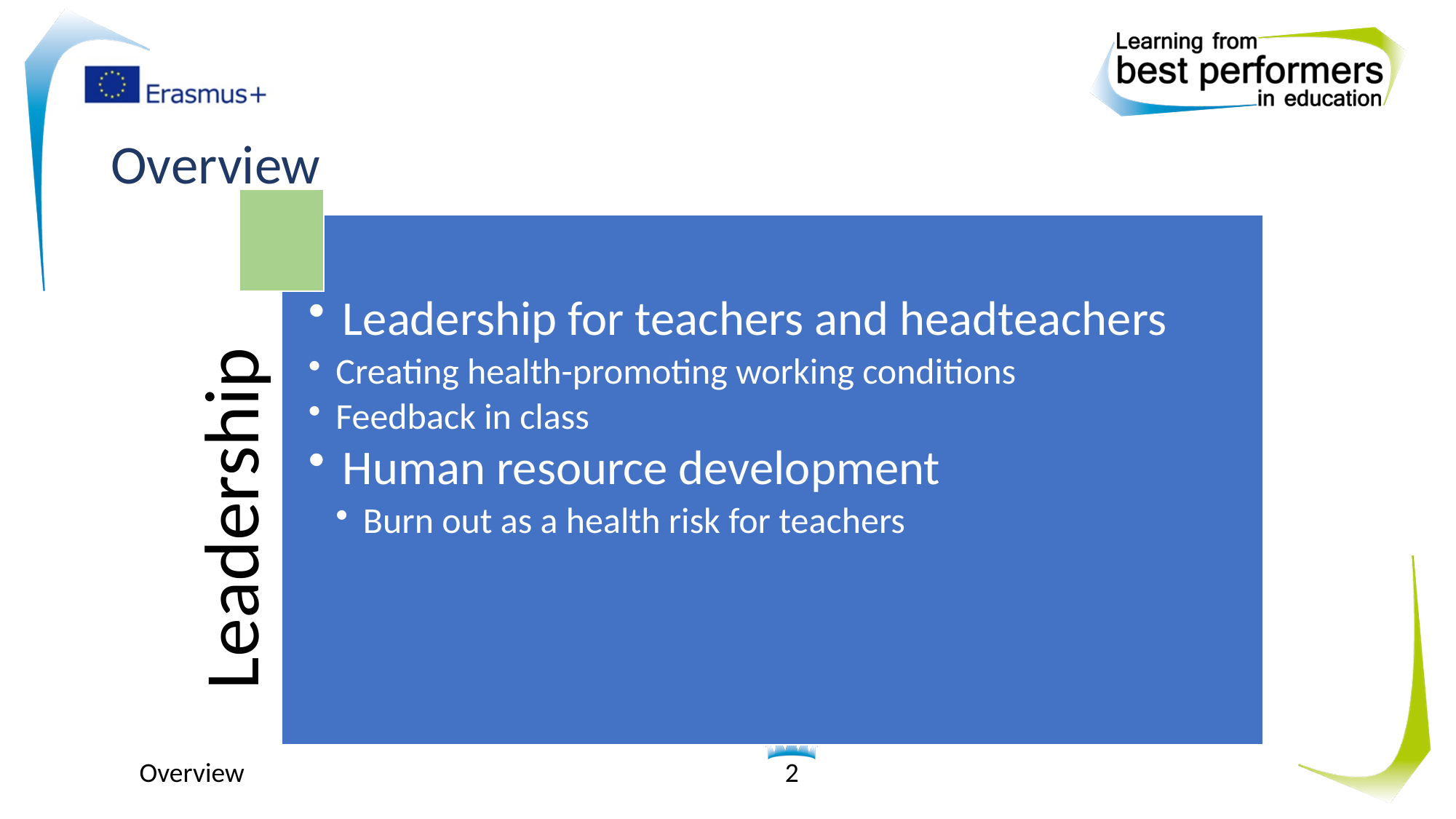

# Overview
Leadership
Leadership for teachers and headteachers
Creating health-promoting working conditions
Feedback in class
Human resource development
Burn out as a health risk for teachers
Overview
2